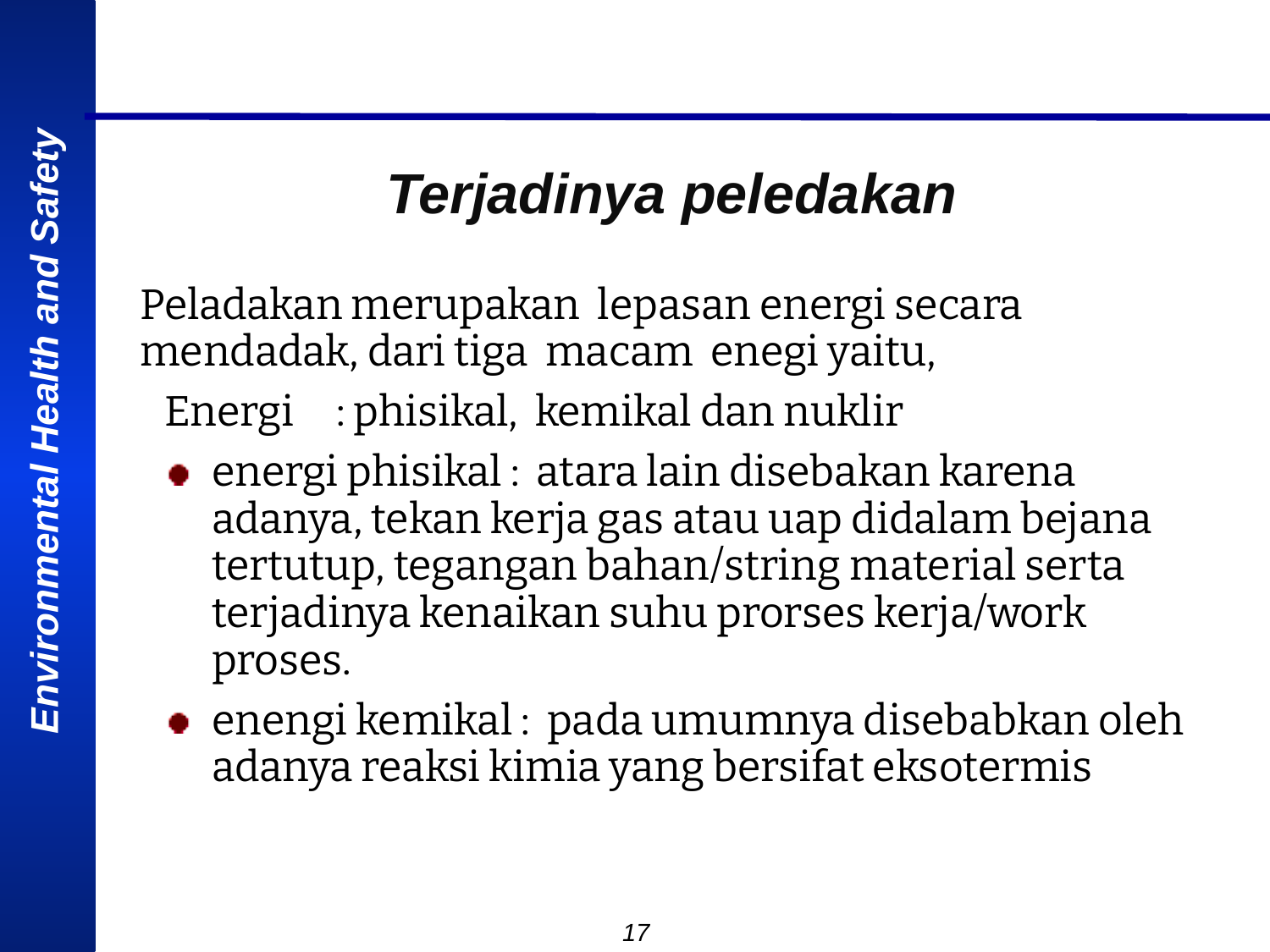

# Terjadinya peledakan
Peladakan merupakan  lepasan energi secara mendadak, dari tiga  macam  enegi yaitu,
Energi     : phisikal,  kemikal dan nuklir
energi phisikal :  atara lain disebakan karena adanya, tekan kerja gas atau uap didalam bejana tertutup, tegangan bahan/string material serta terjadinya kenaikan suhu prorses kerja/work proses.
enengi kemikal :  pada umumnya disebabkan oleh adanya reaksi kimia yang bersifat eksotermis